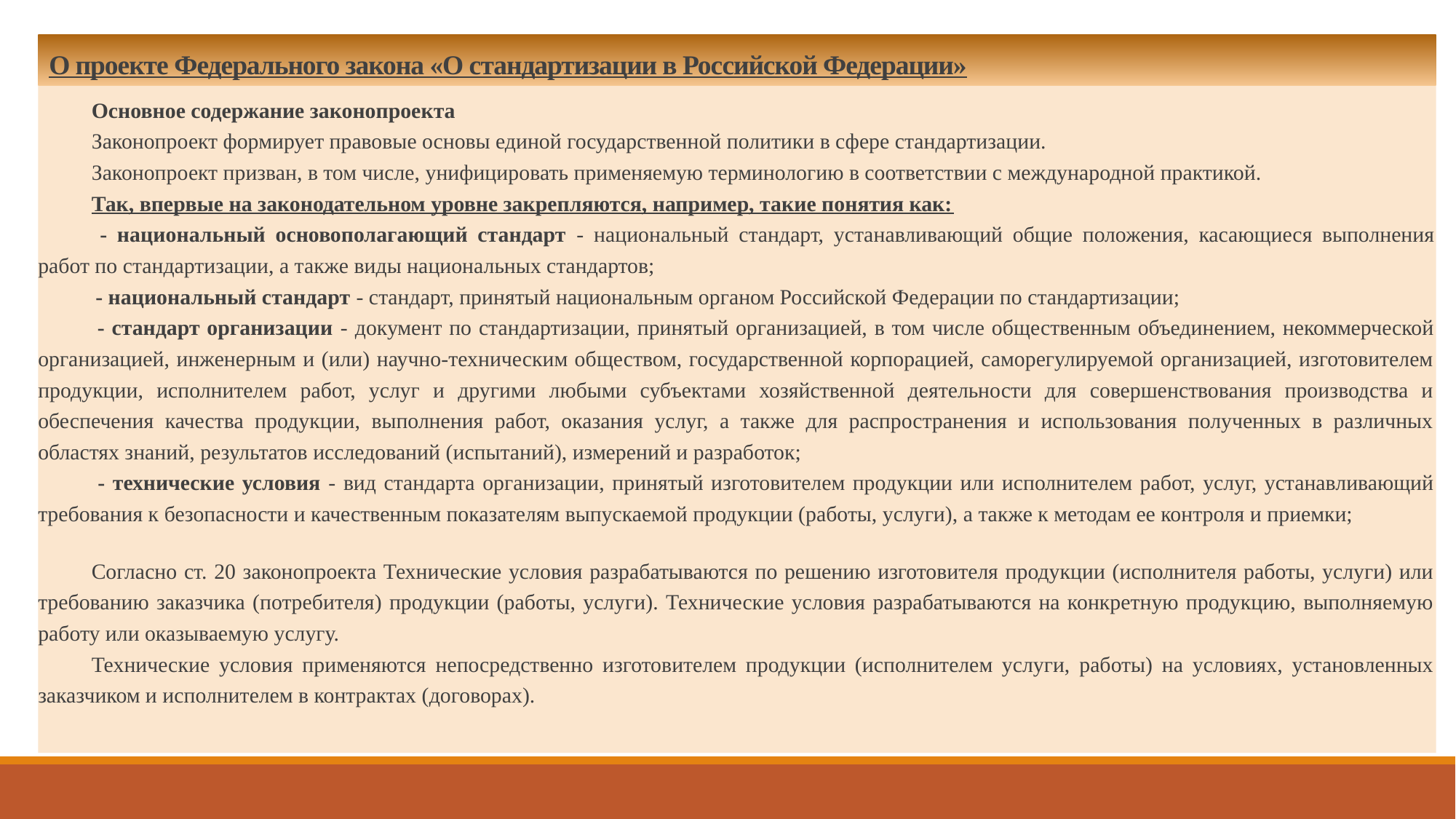

# О проекте Федерального закона «О стандартизации в Российской Федерации»
Основное содержание законопроекта
Законопроект формирует правовые основы единой государственной политики в сфере стандартизации.
Законопроект призван, в том числе, унифицировать применяемую терминологию в соответствии с международной практикой.
Так, впервые на законодательном уровне закрепляются, например, такие понятия как:
 - национальный основополагающий стандарт - национальный стандарт, устанавливающий общие положения, касающиеся выполнения работ по стандартизации, а также виды национальных стандартов;
 - национальный стандарт - стандарт, принятый национальным органом Российской Федерации по стандартизации;
 - стандарт организации - документ по стандартизации, принятый организацией, в том числе общественным объединением, некоммерческой организацией, инженерным и (или) научно-техническим обществом, государственной корпорацией, саморегулируемой организацией, изготовителем продукции, исполнителем работ, услуг и другими любыми субъектами хозяйственной деятельности для совершенствования производства и обеспечения качества продукции, выполнения работ, оказания услуг, а также для распространения и использования полученных в различных областях знаний, результатов исследований (испытаний), измерений и разработок;
 - технические условия - вид стандарта организации, принятый изготовителем продукции или исполнителем работ, услуг, устанавливающий требования к безопасности и качественным показателям выпускаемой продукции (работы, услуги), а также к методам ее контроля и приемки;

Согласно ст. 20 законопроекта Технические условия разрабатываются по решению изготовителя продукции (исполнителя работы, услуги) или требованию заказчика (потребителя) продукции (работы, услуги). Технические условия разрабатываются на конкретную продукцию, выполняемую работу или оказываемую услугу.
Технические условия применяются непосредственно изготовителем продукции (исполнителем услуги, работы) на условиях, установленных заказчиком и исполнителем в контрактах (договорах).